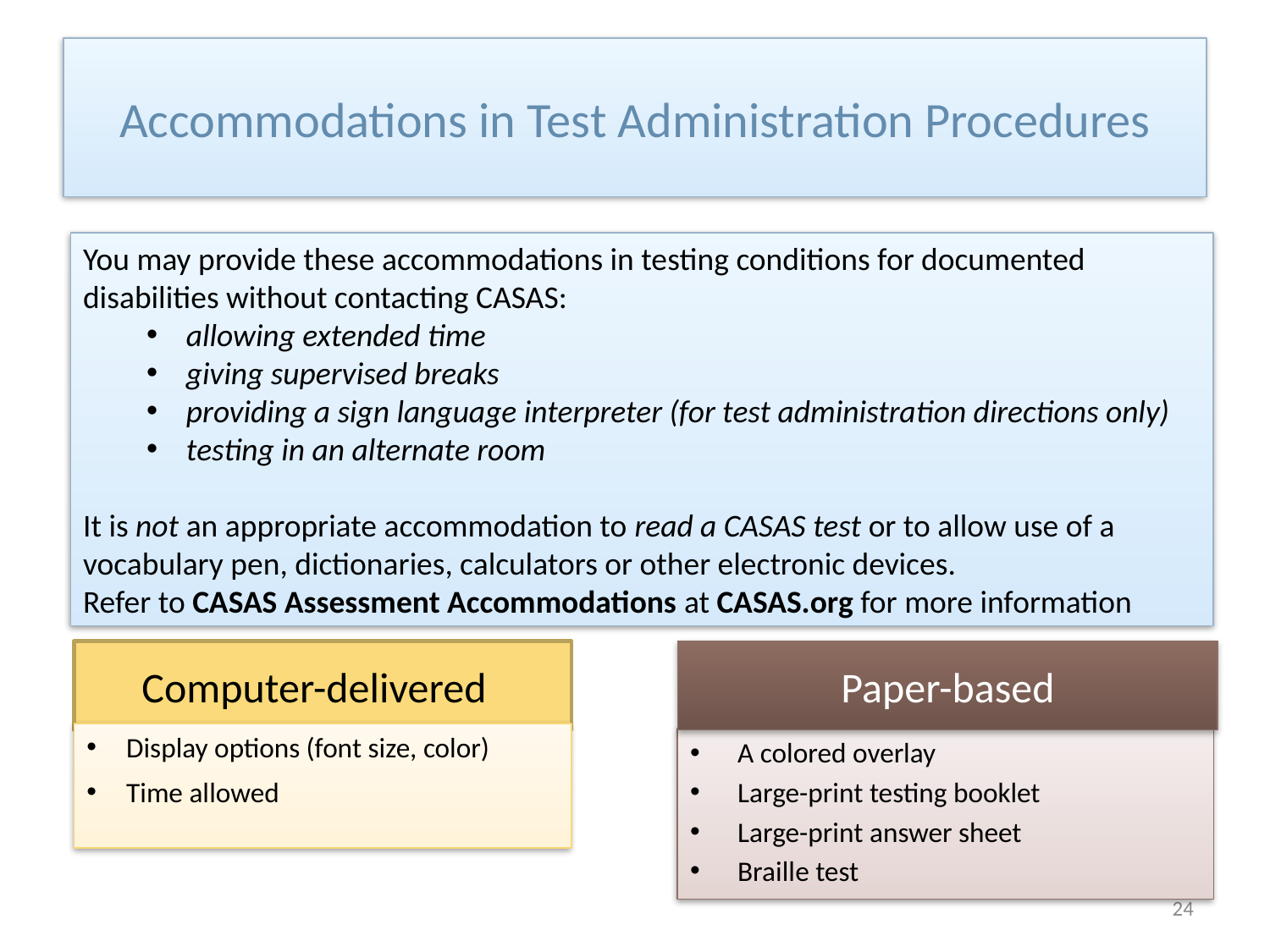

# Accommodations in Test Administration Procedures
You may provide these accommodations in testing conditions for documented disabilities without contacting CASAS:
allowing extended time
giving supervised breaks
providing a sign language interpreter (for test administration directions only)
testing in an alternate room

It is not an appropriate accommodation to read a CASAS test or to allow use of a vocabulary pen, dictionaries, calculators or other electronic devices.
Refer to CASAS Assessment Accommodations at CASAS.org for more information

 Computer-delivered

Paper-based
Display options (font size, color)
Time allowed

A colored overlay
Large-print testing booklet
Large-print answer sheet
Braille test

24